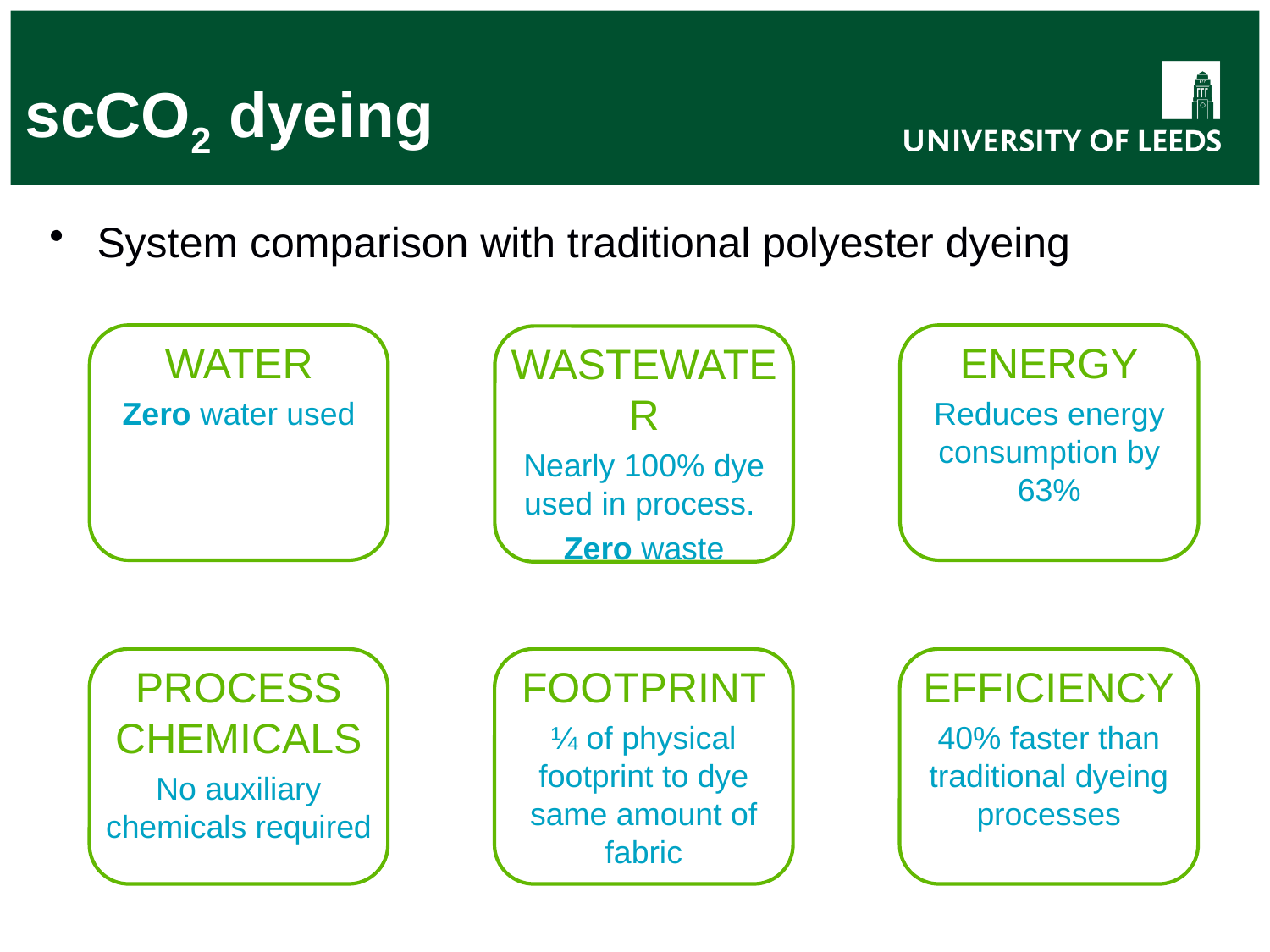

# scCO2 dyeing
System comparison with traditional polyester dyeing
WATER
Zero water used
ENERGY
Reduces energy consumption by 63%
WASTEWATER
Nearly 100% dye used in process.
Zero waste
PROCESS CHEMICALS
No auxiliary chemicals required
FOOTPRINT
¼ of physical footprint to dye same amount of fabric
EFFICIENCY
40% faster than traditional dyeing processes